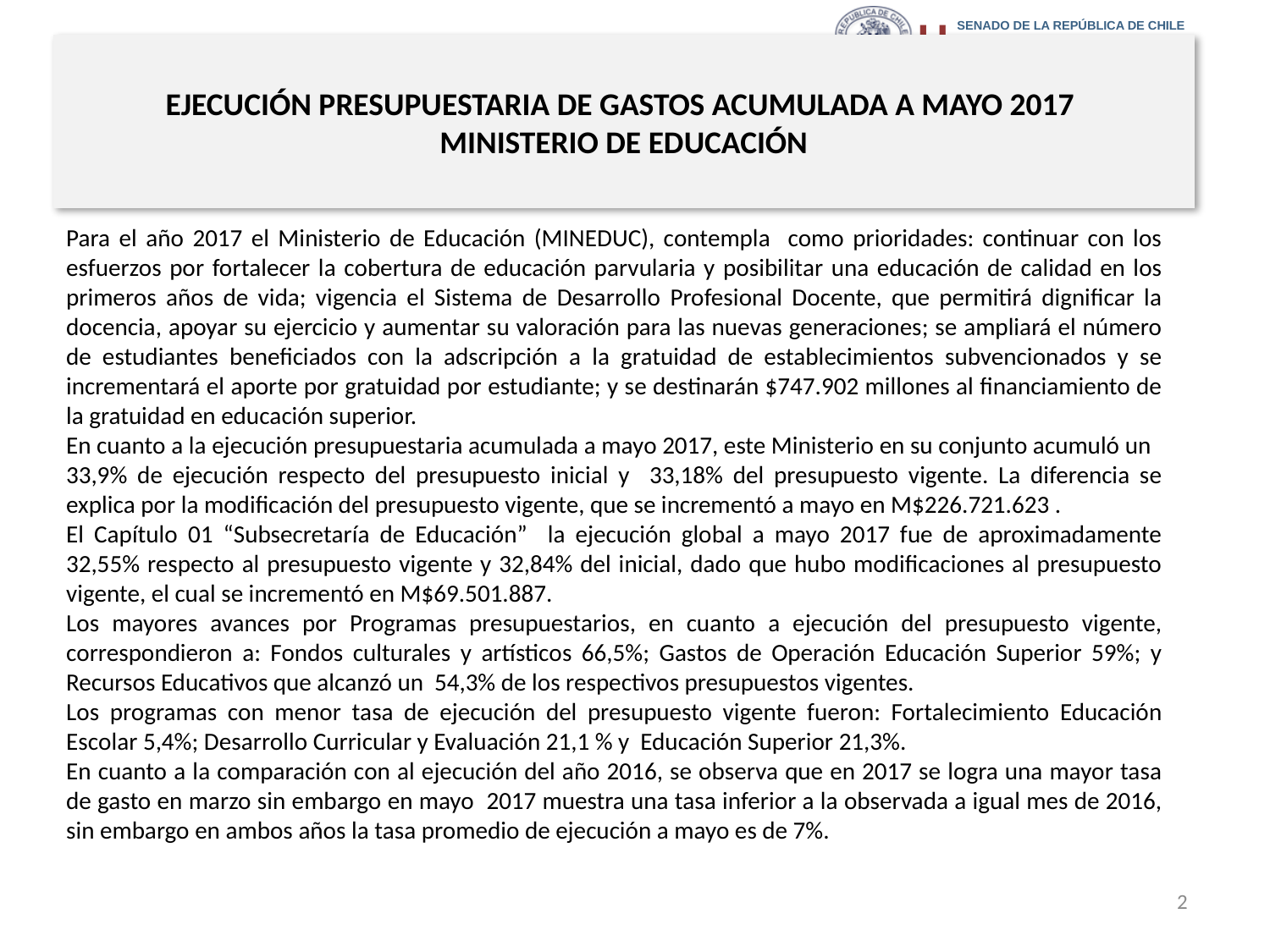

# EJECUCIÓN PRESUPUESTARIA DE GASTOS ACUMULADA A MAYO 2017 MINISTERIO DE EDUCACIÓN

Para el año 2017 el Ministerio de Educación (MINEDUC), contempla  como prioridades: continuar con los esfuerzos por fortalecer la cobertura de educación parvularia y posibilitar una educación de calidad en los primeros años de vida; vigencia el Sistema de Desarrollo Profesional Docente, que permitirá dignificar la docencia, apoyar su ejercicio y aumentar su valoración para las nuevas generaciones; se ampliará el número de estudiantes beneficiados con la adscripción a la gratuidad de establecimientos subvencionados y se incrementará el aporte por gratuidad por estudiante; y se destinarán $747.902 millones al financiamiento de la gratuidad en educación superior.
En cuanto a la ejecución presupuestaria acumulada a mayo 2017, este Ministerio en su conjunto acumuló un   33,9% de ejecución respecto del presupuesto inicial y  33,18% del presupuesto vigente. La diferencia se explica por la modificación del presupuesto vigente, que se incrementó a mayo en M$226.721.623 .
El Capítulo 01 “Subsecretaría de Educación”  la ejecución global a mayo 2017 fue de aproximadamente 32,55% respecto al presupuesto vigente y 32,84% del inicial, dado que hubo modificaciones al presupuesto vigente, el cual se incrementó en M$69.501.887.
Los mayores avances por Programas presupuestarios, en cuanto a ejecución del presupuesto vigente, correspondieron a: Fondos culturales y artísticos 66,5%; Gastos de Operación Educación Superior 59%; y Recursos Educativos que alcanzó un  54,3% de los respectivos presupuestos vigentes.
Los programas con menor tasa de ejecución del presupuesto vigente fueron: Fortalecimiento Educación Escolar 5,4%; Desarrollo Curricular y Evaluación 21,1 % y  Educación Superior 21,3%.
En cuanto a la comparación con al ejecución del año 2016, se observa que en 2017 se logra una mayor tasa de gasto en marzo sin embargo en mayo  2017 muestra una tasa inferior a la observada a igual mes de 2016, sin embargo en ambos años la tasa promedio de ejecución a mayo es de 7%.
2